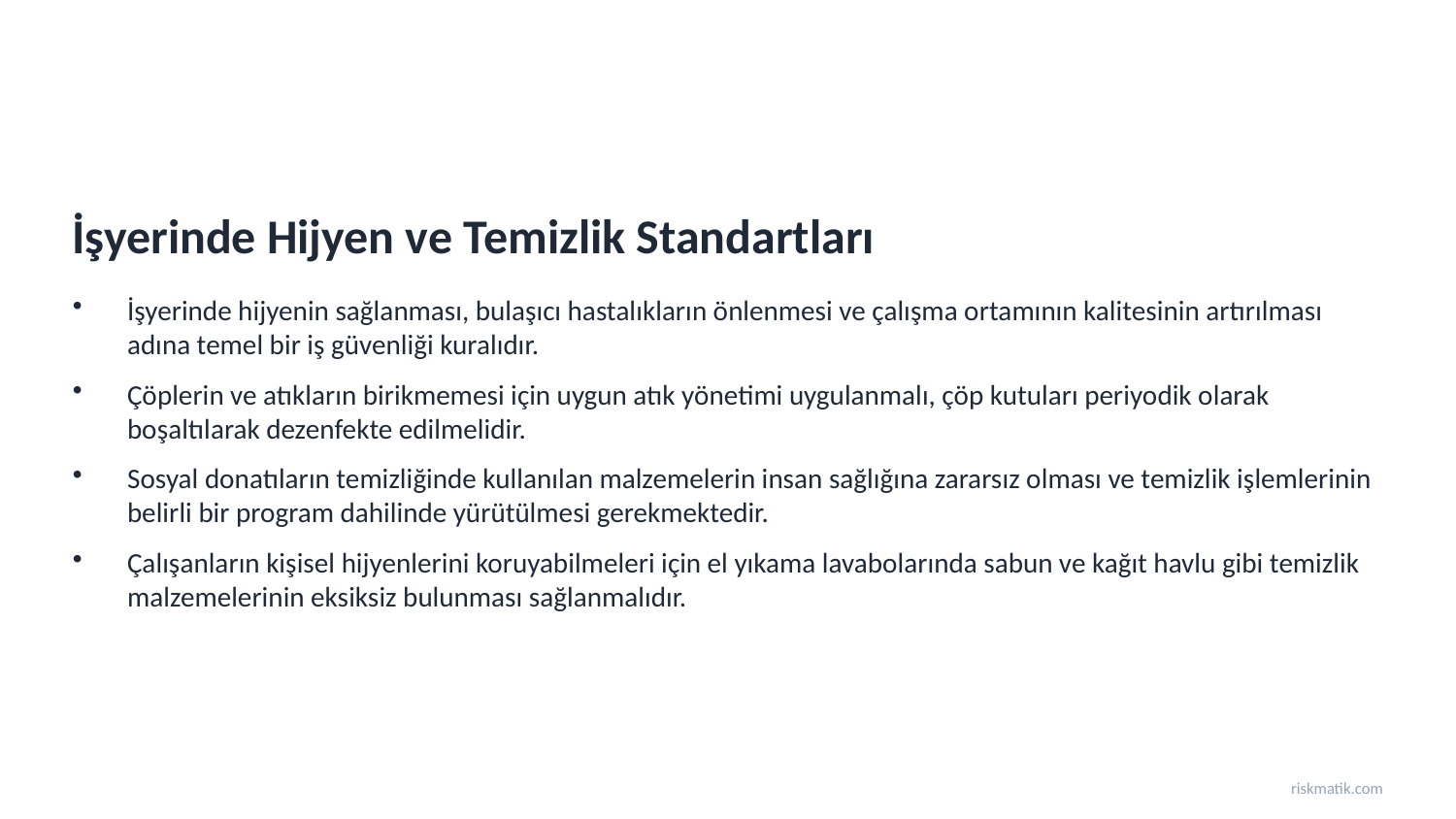

İşyerinde Hijyen ve Temizlik Standartları
İşyerinde hijyenin sağlanması, bulaşıcı hastalıkların önlenmesi ve çalışma ortamının kalitesinin artırılması adına temel bir iş güvenliği kuralıdır.
Çöplerin ve atıkların birikmemesi için uygun atık yönetimi uygulanmalı, çöp kutuları periyodik olarak boşaltılarak dezenfekte edilmelidir.
Sosyal donatıların temizliğinde kullanılan malzemelerin insan sağlığına zararsız olması ve temizlik işlemlerinin belirli bir program dahilinde yürütülmesi gerekmektedir.
Çalışanların kişisel hijyenlerini koruyabilmeleri için el yıkama lavabolarında sabun ve kağıt havlu gibi temizlik malzemelerinin eksiksiz bulunması sağlanmalıdır.
riskmatik.com